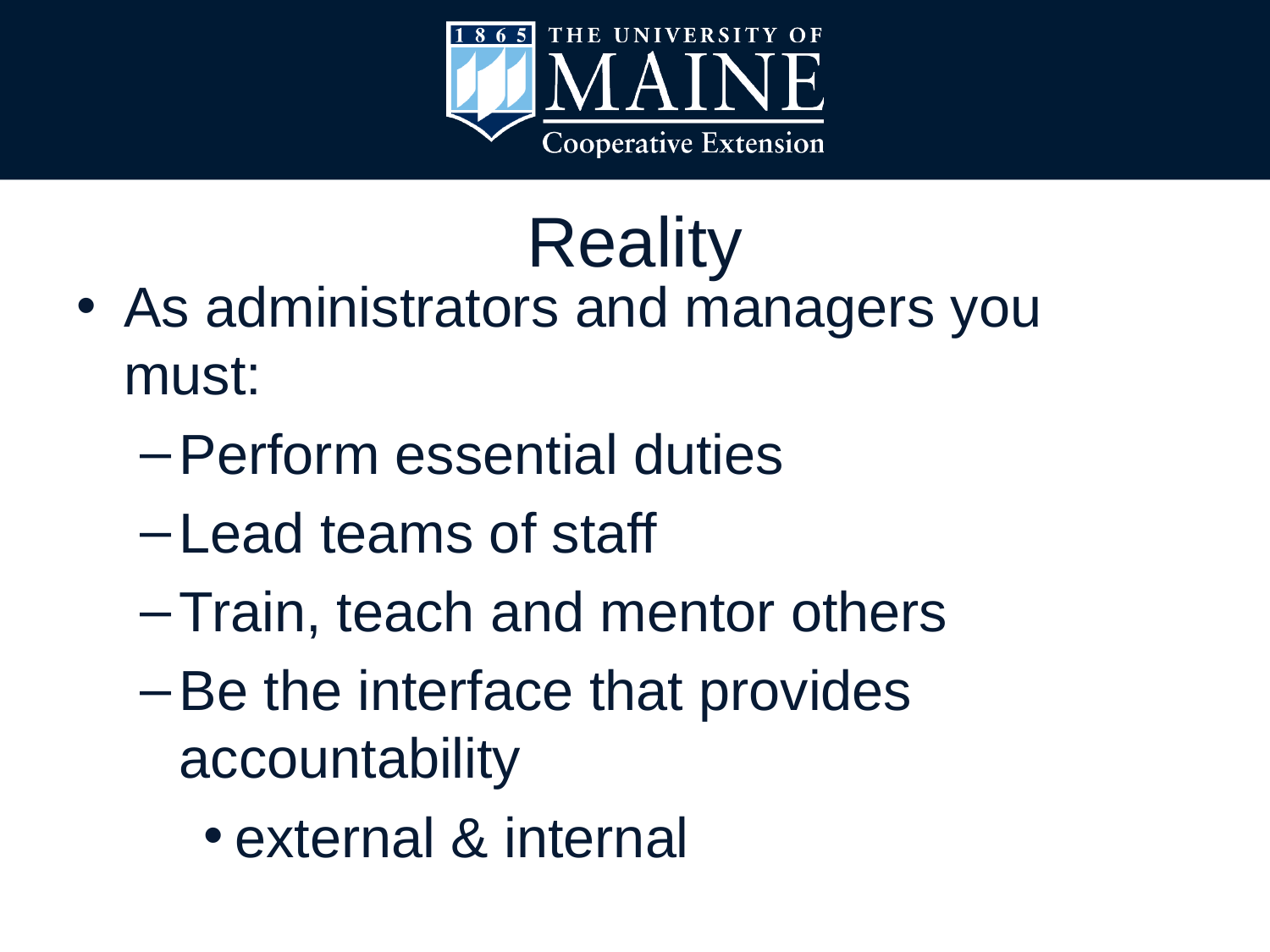

# Reality
As administrators and managers you must:
Perform essential duties
Lead teams of staff
Train, teach and mentor others
Be the interface that provides accountability
external & internal